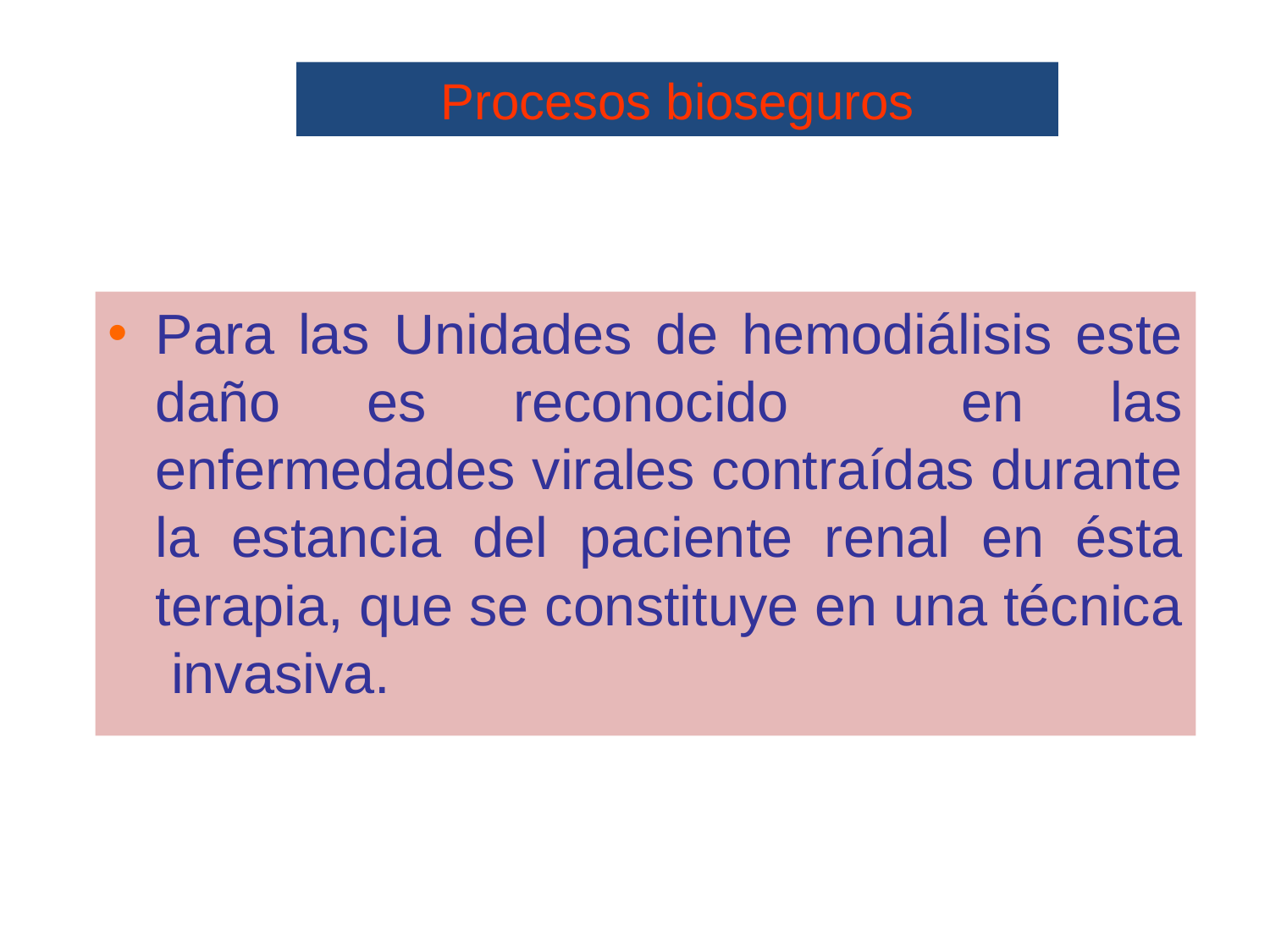

# Procesos bioseguros
Para las Unidades de hemodiálisis este daño es reconocido  en las enfermedades virales contraídas durante la estancia del paciente renal en ésta terapia, que se constituye en una técnica  invasiva.